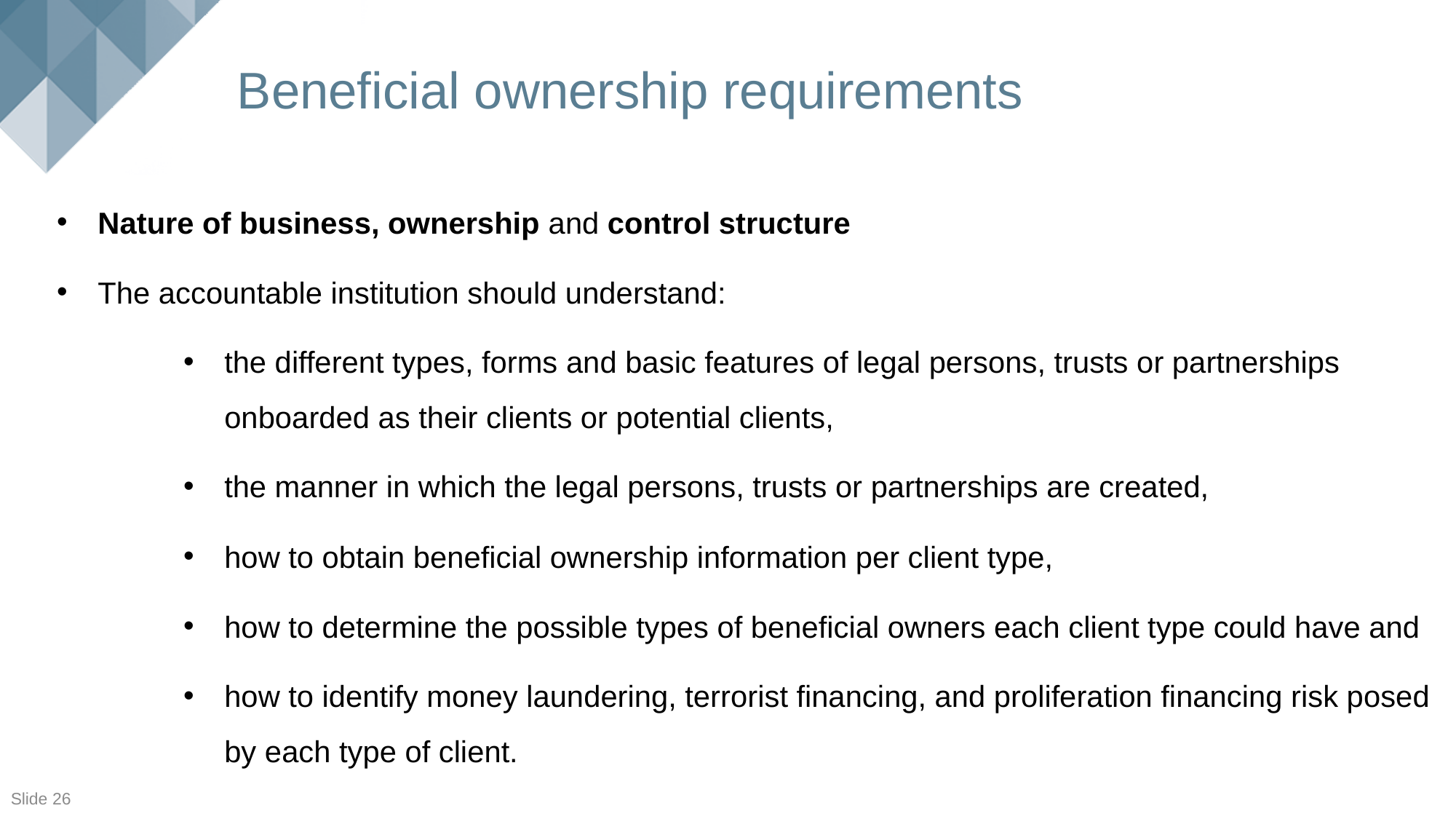

# Beneficial ownership requirements
Nature of business, ownership and control structure
The accountable institution should understand:
the different types, forms and basic features of legal persons, trusts or partnerships onboarded as their clients or potential clients,
the manner in which the legal persons, trusts or partnerships are created,
how to obtain beneficial ownership information per client type,
how to determine the possible types of beneficial owners each client type could have and
how to identify money laundering, terrorist financing, and proliferation financing risk posed by each type of client.